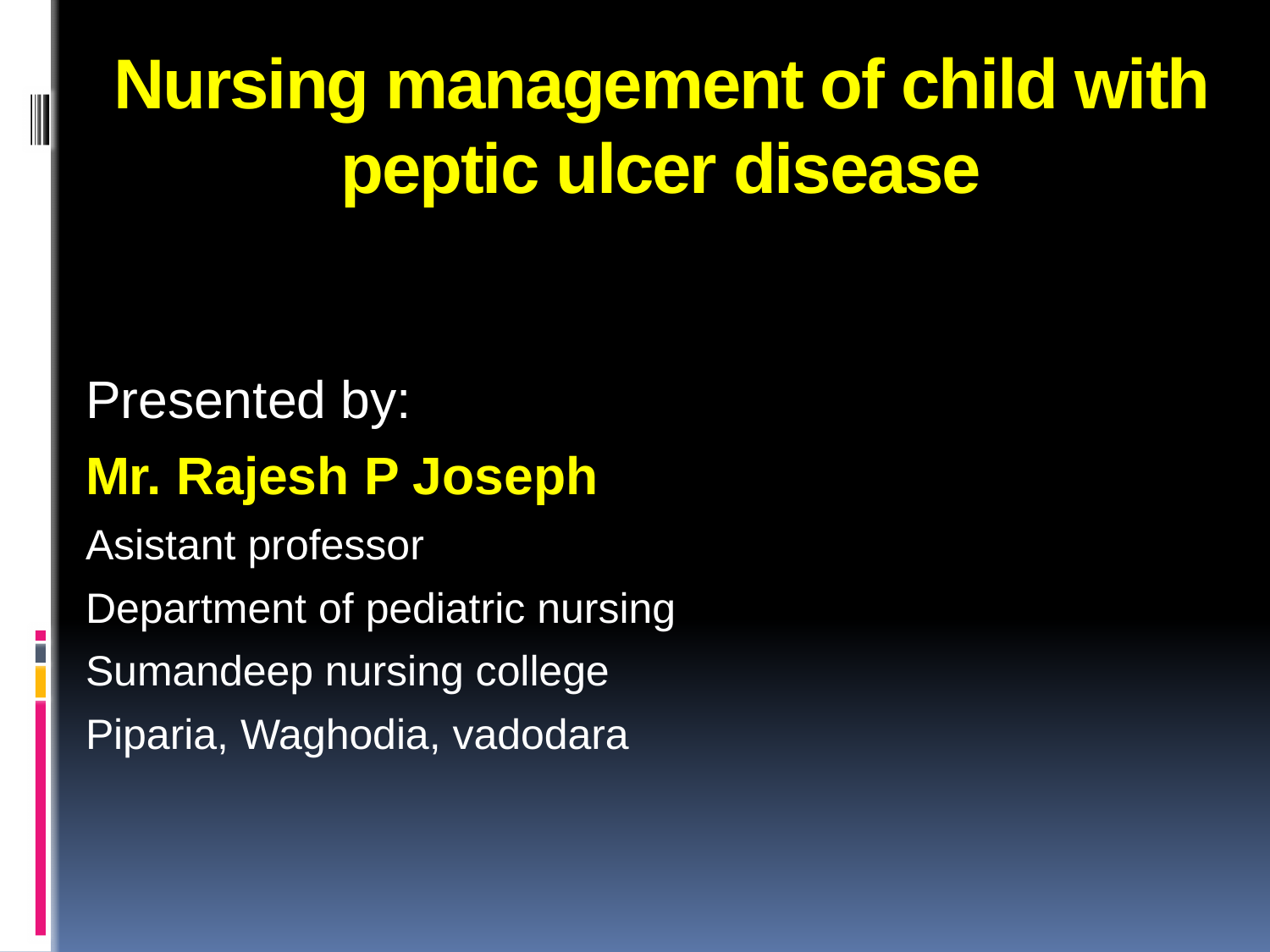

# Nursing management of child with peptic ulcer disease
Presented by:
Mr. Rajesh P Joseph
Asistant professor
Department of pediatric nursing
Sumandeep nursing college
Piparia, Waghodia, vadodara